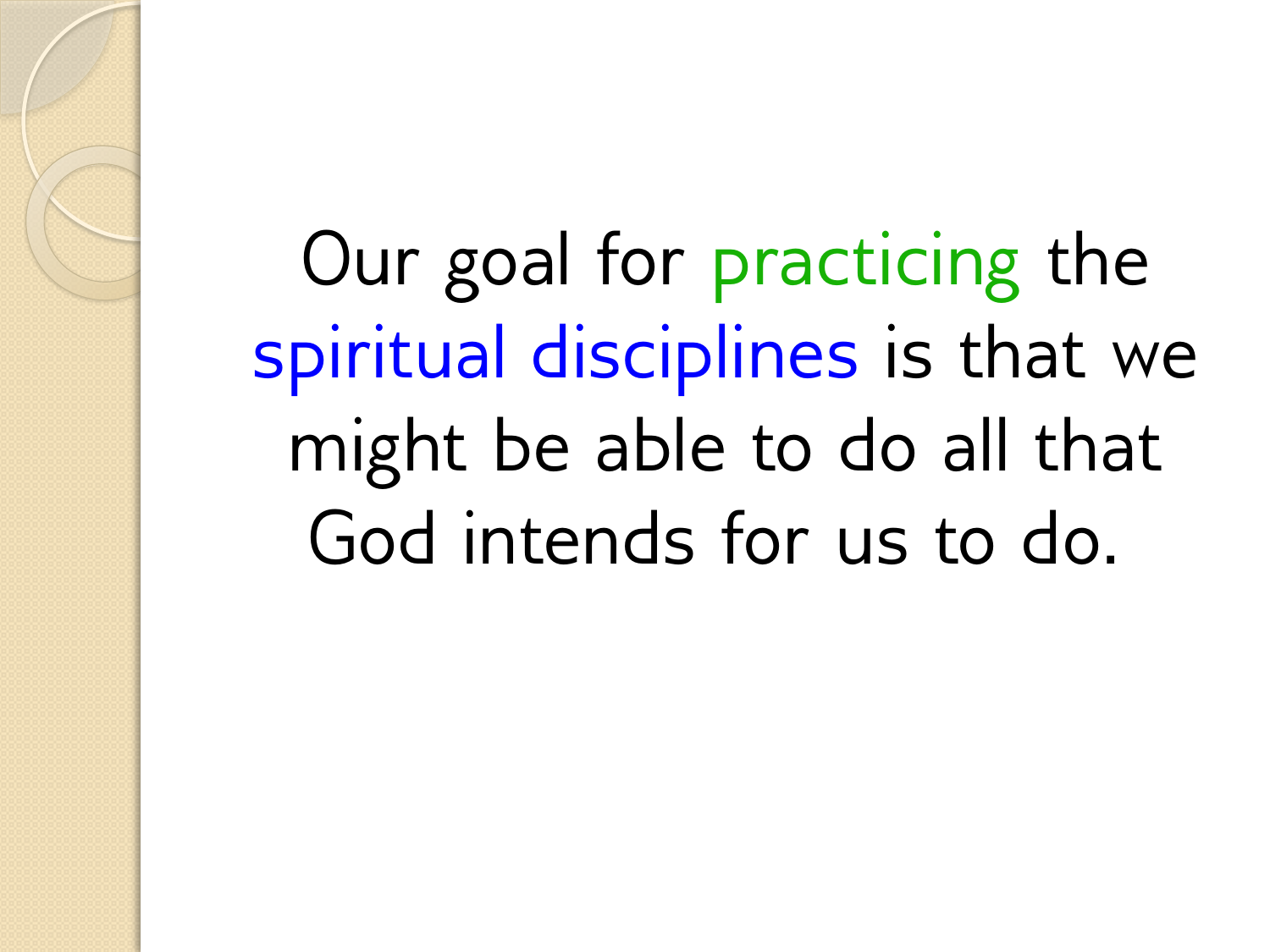

#
Our goal for practicing the spiritual disciplines is that we might be able to do all that God intends for us to do.